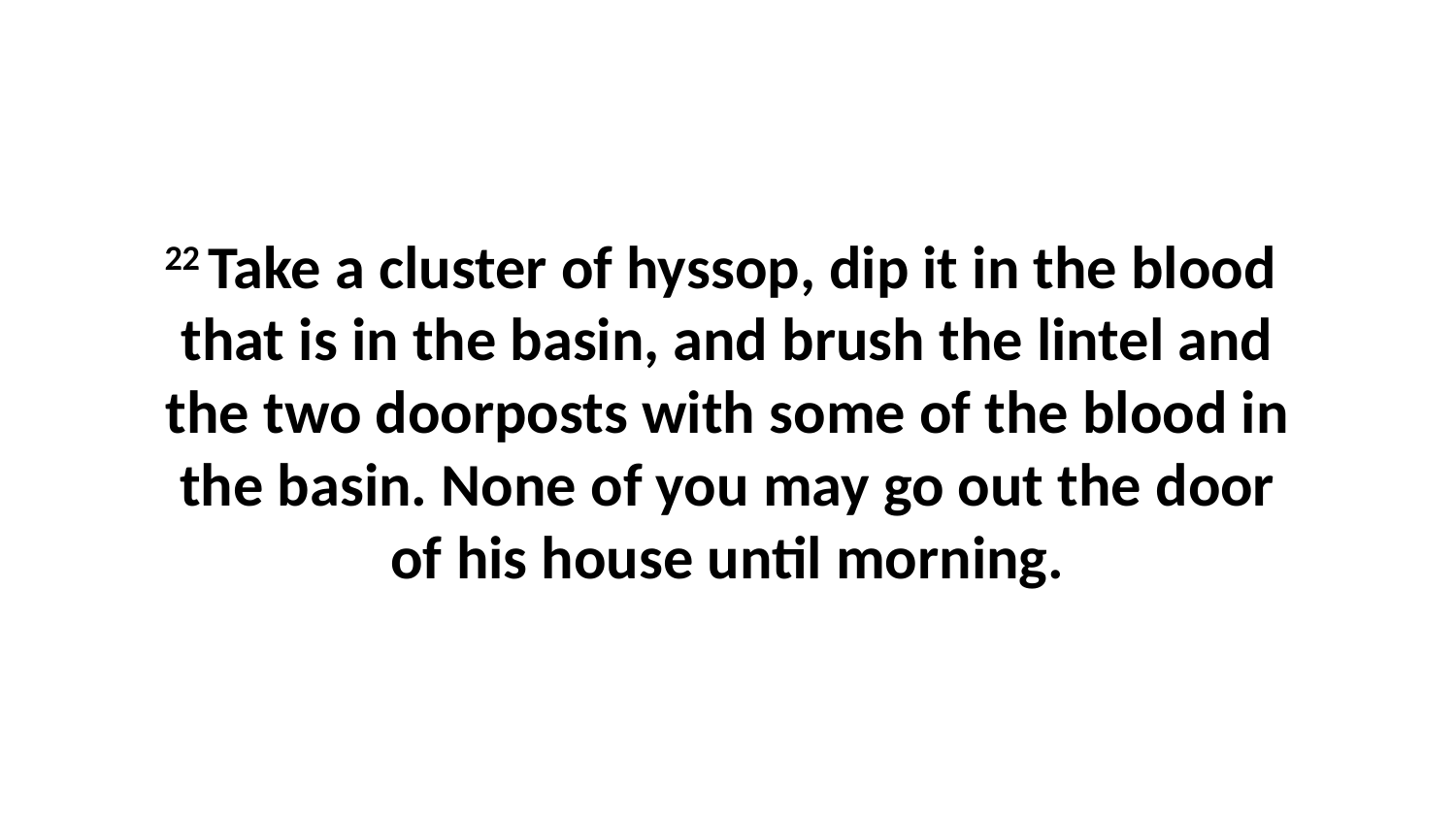

22 Take a cluster of hyssop, dip it in the blood  that is in the basin, and brush the lintel and the two doorposts with some of the blood in the basin. None of you may go out the door of his house until morning.